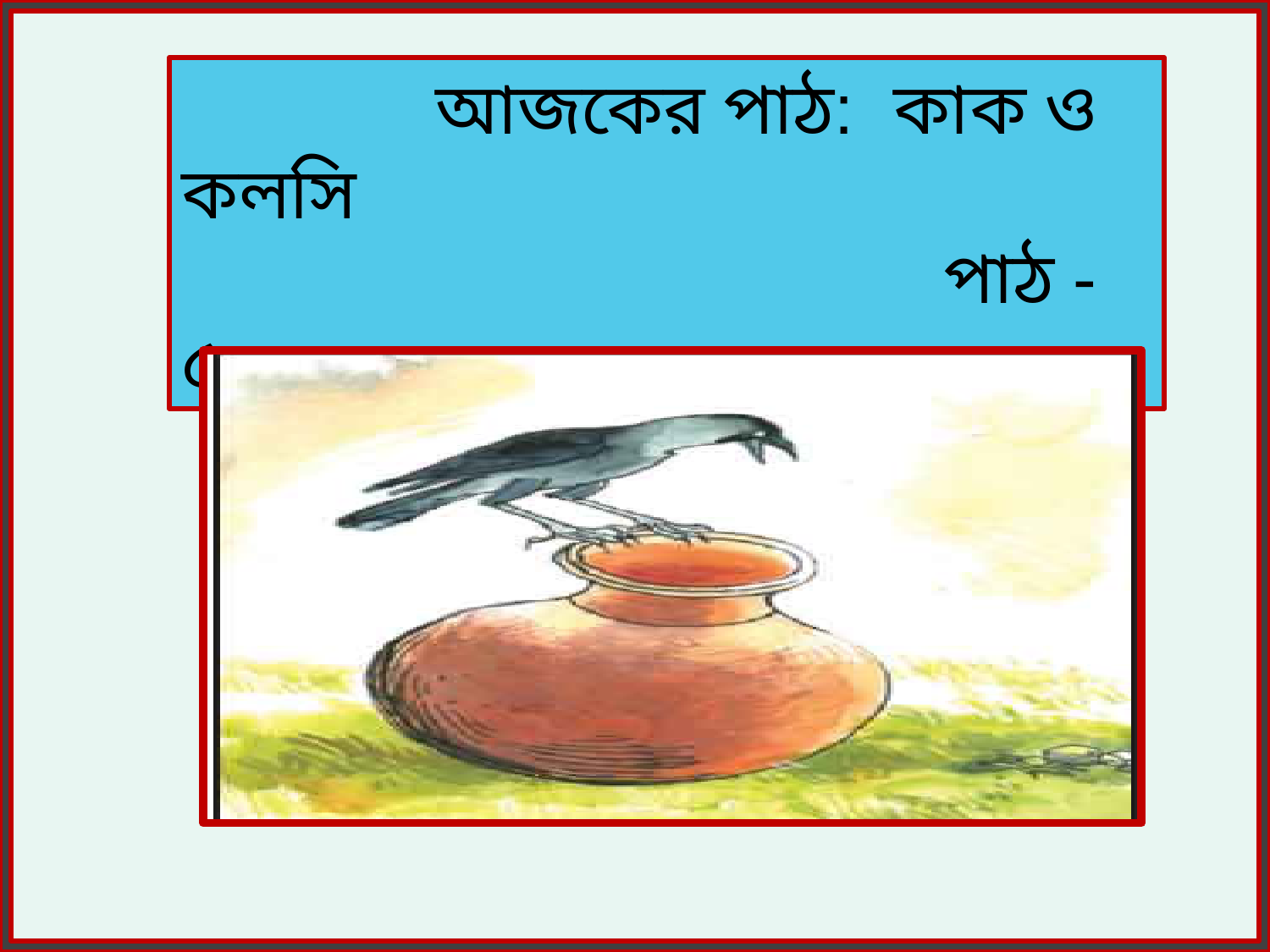

আজকের পাঠ:  কাক ও কলসি
						পাঠ - ৫